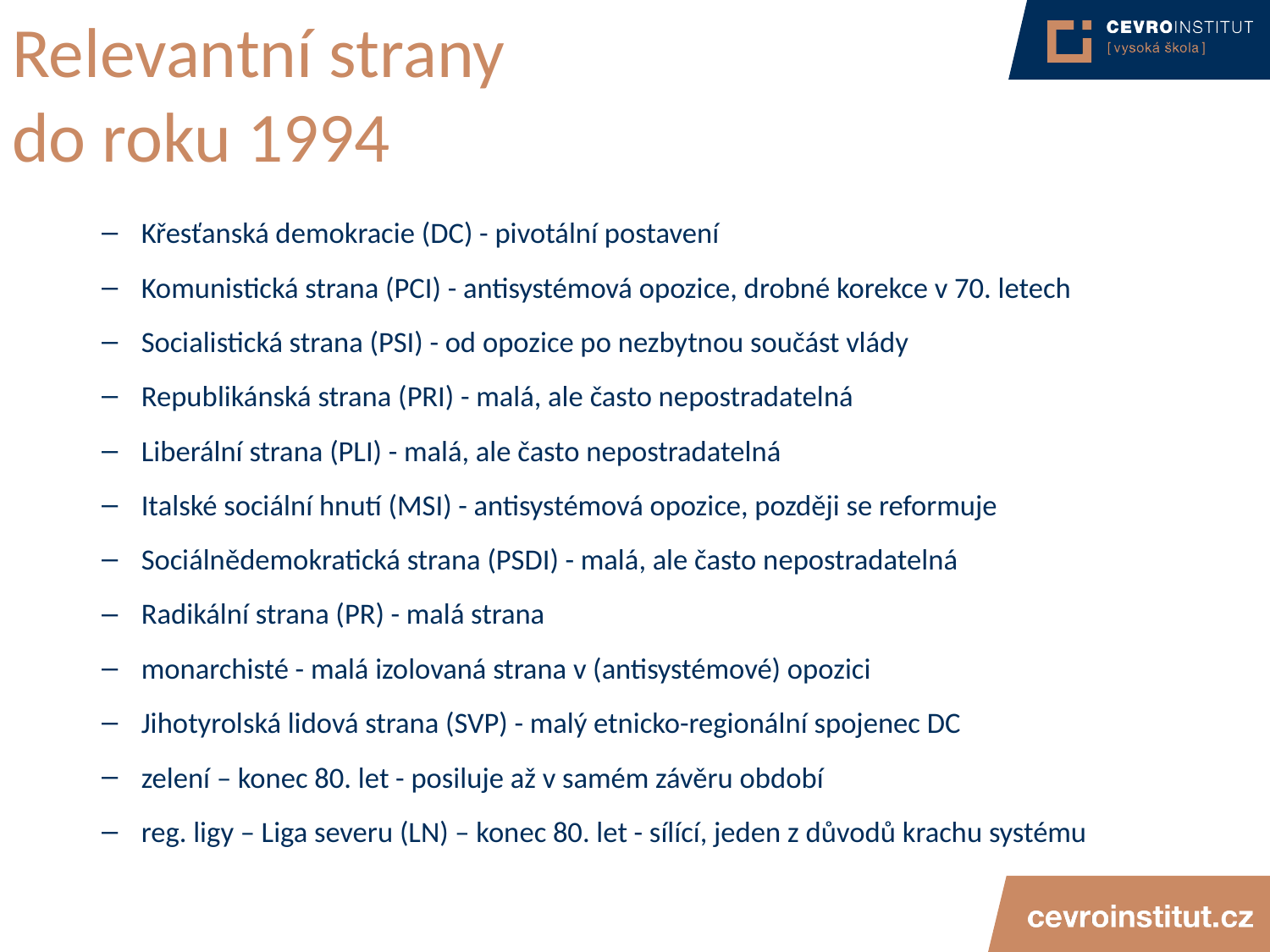

# Relevantní strany do roku 1994
Křesťanská demokracie (DC) - pivotální postavení
Komunistická strana (PCI) - antisystémová opozice, drobné korekce v 70. letech
Socialistická strana (PSI) - od opozice po nezbytnou součást vlády
Republikánská strana (PRI) - malá, ale často nepostradatelná
Liberální strana (PLI) - malá, ale často nepostradatelná
Italské sociální hnutí (MSI) - antisystémová opozice, později se reformuje
Sociálnědemokratická strana (PSDI) - malá, ale často nepostradatelná
Radikální strana (PR) - malá strana
monarchisté - malá izolovaná strana v (antisystémové) opozici
Jihotyrolská lidová strana (SVP) - malý etnicko-regionální spojenec DC
zelení – konec 80. let - posiluje až v samém závěru období
reg. ligy – Liga severu (LN) – konec 80. let - sílící, jeden z důvodů krachu systému